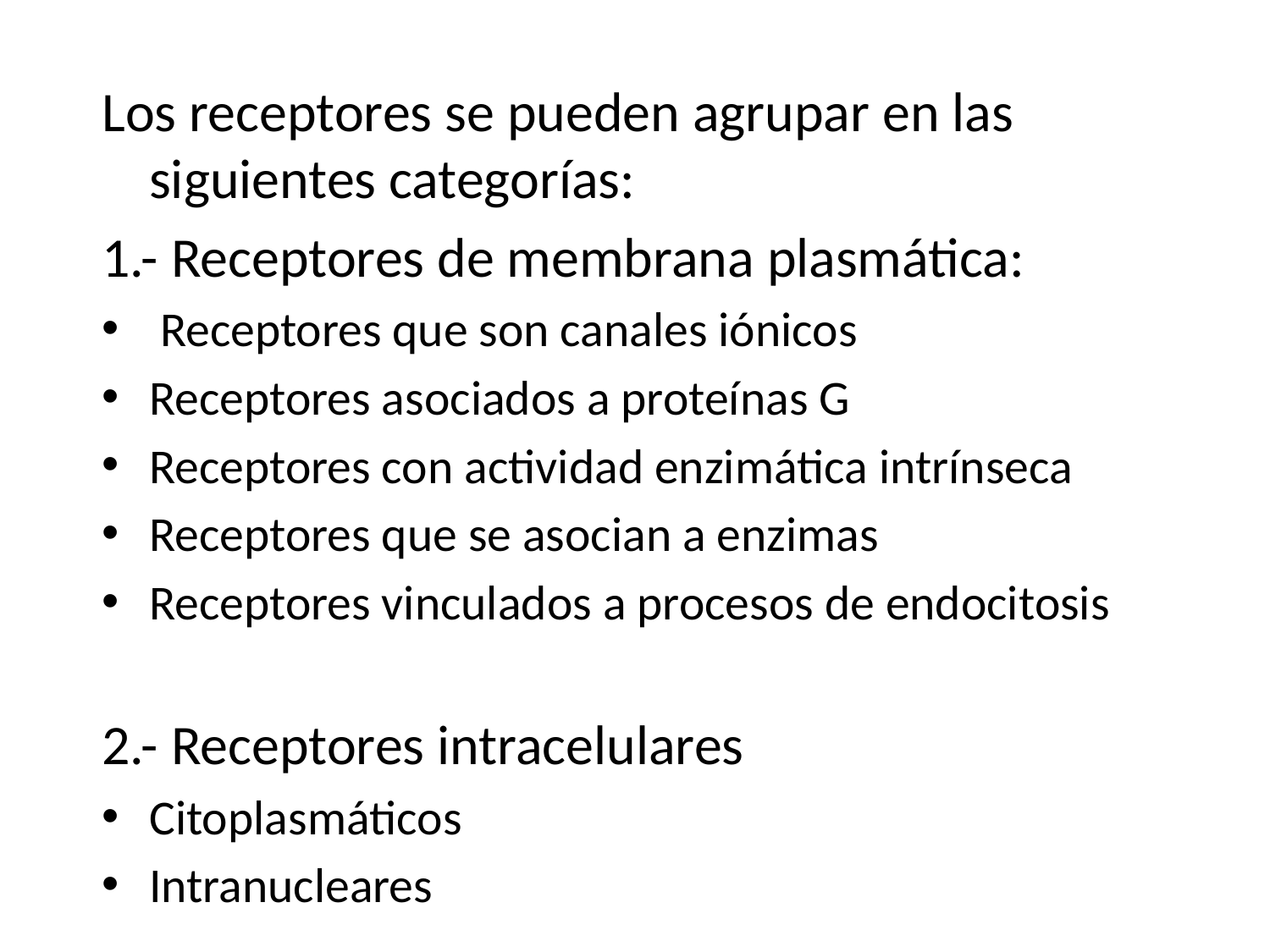

Los receptores se pueden agrupar en las siguientes categorías:
1.- Receptores de membrana plasmática:
 Receptores que son canales iónicos
Receptores asociados a proteínas G
Receptores con actividad enzimática intrínseca
Receptores que se asocian a enzimas
Receptores vinculados a procesos de endocitosis

2.- Receptores intracelulares
Citoplasmáticos
Intranucleares